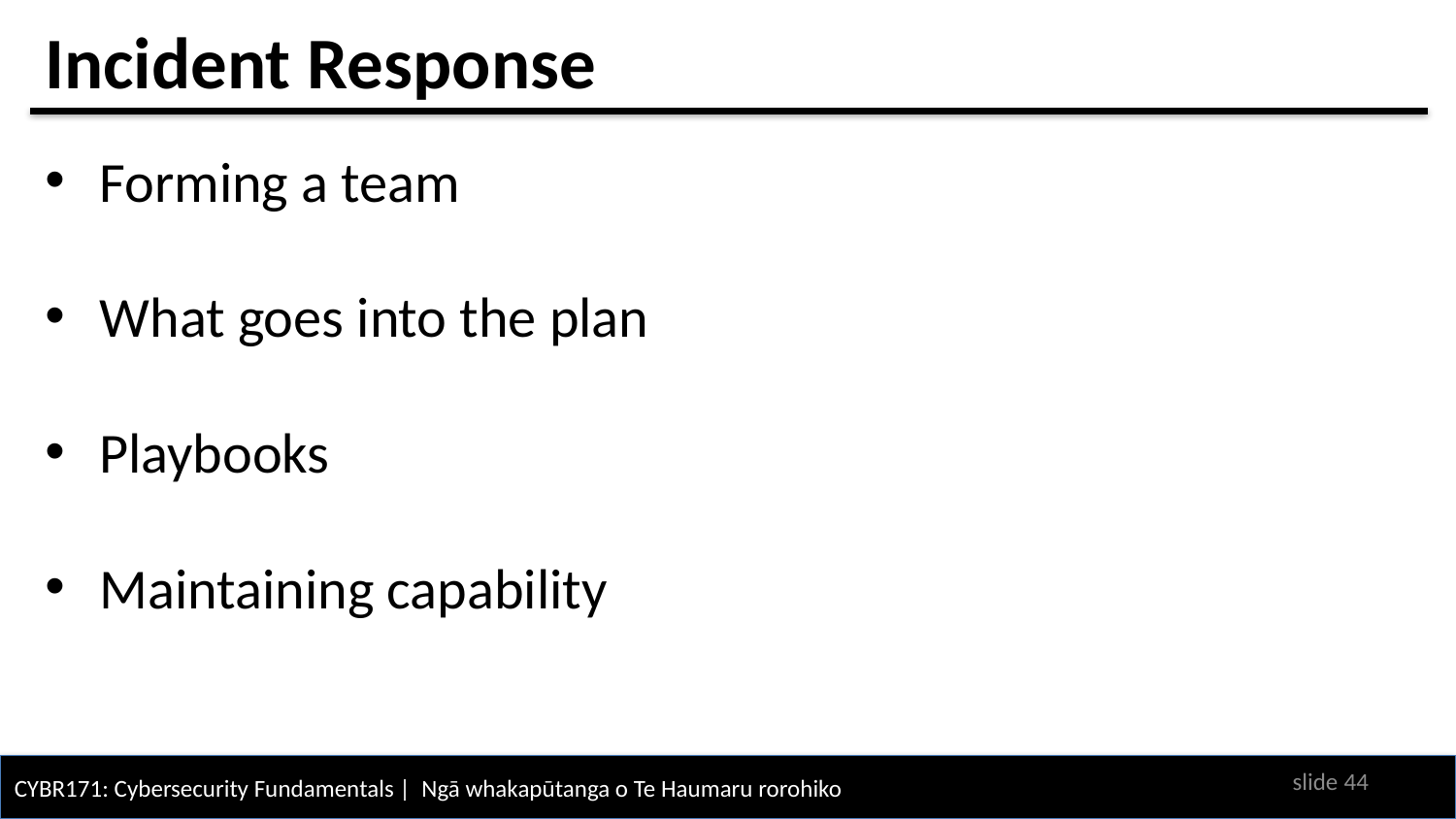

# Incident Response
Forming a team

What goes into the plan

Playbooks

Maintaining capability

slide 44